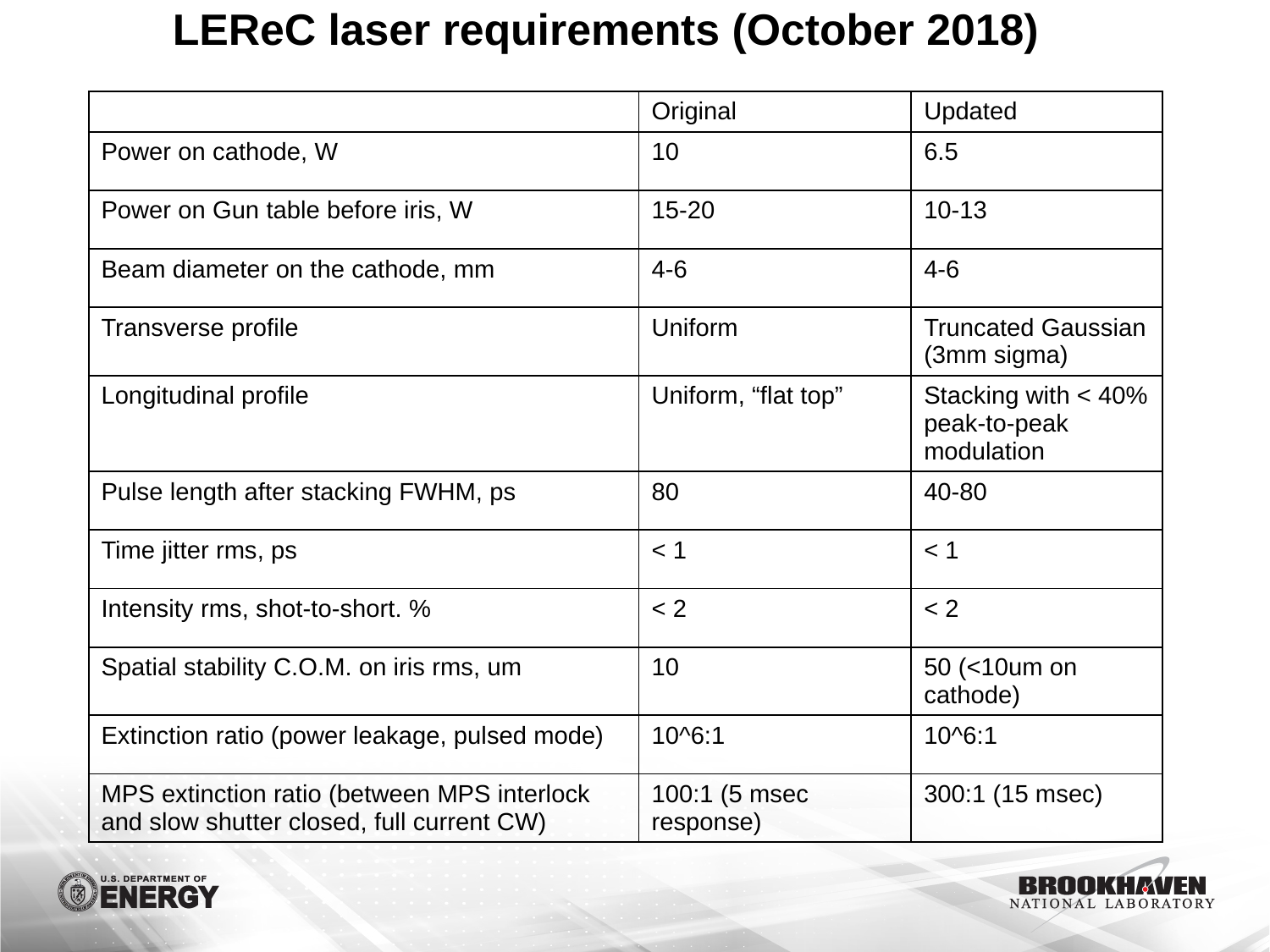

# LEReC laser requirements (October 2018)
|  | Original | Updated |
| --- | --- | --- |
| Power on cathode, W | 10 | 6.5 |
| Power on Gun table before iris, W | 15-20 | 10-13 |
| Beam diameter on the cathode, mm | 4-6 | 4-6 |
| Transverse profile | Uniform | Truncated Gaussian (3mm sigma) |
| Longitudinal profile | Uniform, “flat top” | Stacking with < 40% peak-to-peak modulation |
| Pulse length after stacking FWHM, ps | 80 | 40-80 |
| Time jitter rms, ps | < 1 | < 1 |
| Intensity rms, shot-to-short. % | < 2 | < 2 |
| Spatial stability C.O.M. on iris rms, um | 10 | 50 (<10um on cathode) |
| Extinction ratio (power leakage, pulsed mode) | 10^6:1 | 10^6:1 |
| MPS extinction ratio (between MPS interlock and slow shutter closed, full current CW) | 100:1 (5 msec response) | 300:1 (15 msec) |